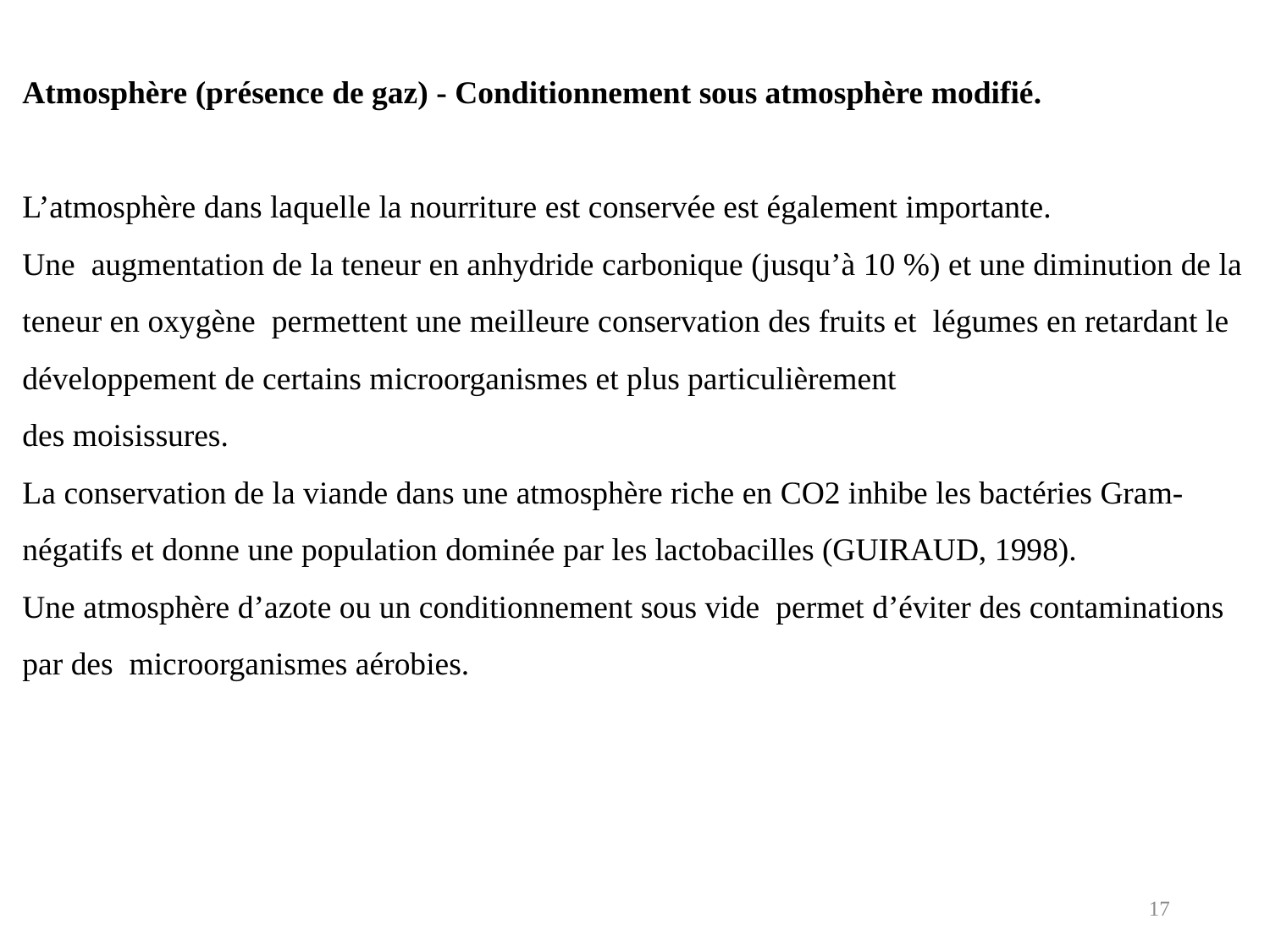

Atmosphère (présence de gaz) - Conditionnement sous atmosphère modifié.

L’atmosphère dans laquelle la nourriture est conservée est également importante.
Une  augmentation de la teneur en anhydride carbonique (jusqu’à 10 %) et une diminution de la teneur en oxygène  permettent une meilleure conservation des fruits et  légumes en retardant le développement de certains microorganismes et plus particulièrement
des moisissures.
La conservation de la viande dans une atmosphère riche en CO2 inhibe les bactéries Gram- négatifs et donne une population dominée par les lactobacilles (GUIRAUD, 1998).
Une atmosphère d’azote ou un conditionnement sous vide  permet d’éviter des contaminations par des  microorganismes aérobies.
17